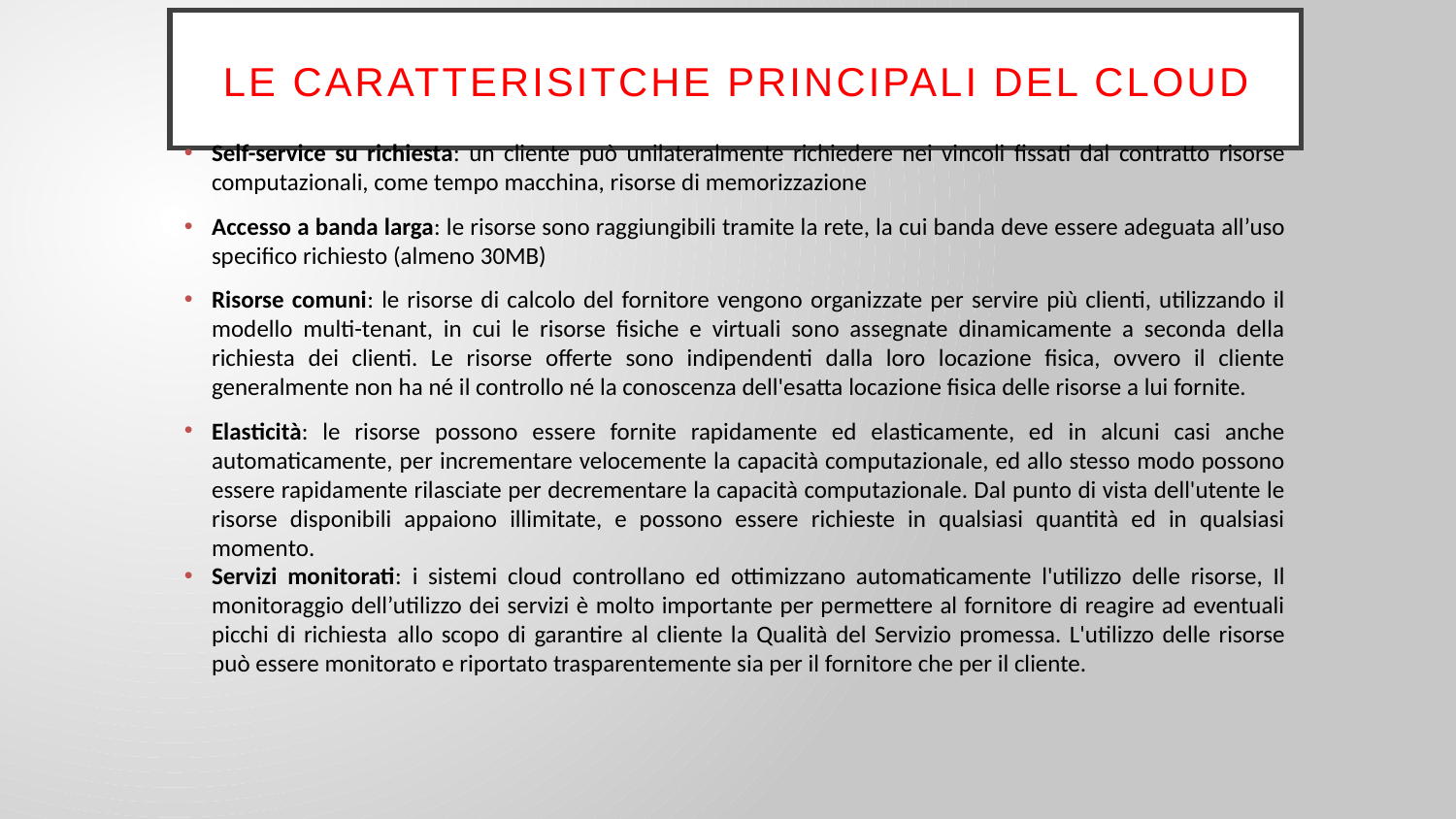

# Le caratterisitche principali del cloud
Self-service su richiesta: un cliente può unilateralmente richiedere nei vincoli fissati dal contratto risorse computazionali, come tempo macchina, risorse di memorizzazione
Accesso a banda larga: le risorse sono raggiungibili tramite la rete, la cui banda deve essere adeguata all’uso specifico richiesto (almeno 30MB)
Risorse comuni: le risorse di calcolo del fornitore vengono organizzate per servire più clienti, utilizzando il modello multi-tenant, in cui le risorse fisiche e virtuali sono assegnate dinamicamente a seconda della richiesta dei clienti. Le risorse offerte sono indipendenti dalla loro locazione fisica, ovvero il cliente generalmente non ha né il controllo né la conoscenza dell'esatta locazione fisica delle risorse a lui fornite.
Elasticità: le risorse possono essere fornite rapidamente ed elasticamente, ed in alcuni casi anche automaticamente, per incrementare velocemente la capacità computazionale, ed allo stesso modo possono essere rapidamente rilasciate per decrementare la capacità computazionale. Dal punto di vista dell'utente le risorse disponibili appaiono illimitate, e possono essere richieste in qualsiasi quantità ed in qualsiasi momento.
Servizi monitorati: i sistemi cloud controllano ed ottimizzano automaticamente l'utilizzo delle risorse, Il monitoraggio dell’utilizzo dei servizi è molto importante per permettere al fornitore di reagire ad eventuali picchi di richiesta allo scopo di garantire al cliente la Qualità del Servizio promessa. L'utilizzo delle risorse può essere monitorato e riportato trasparentemente sia per il fornitore che per il cliente.